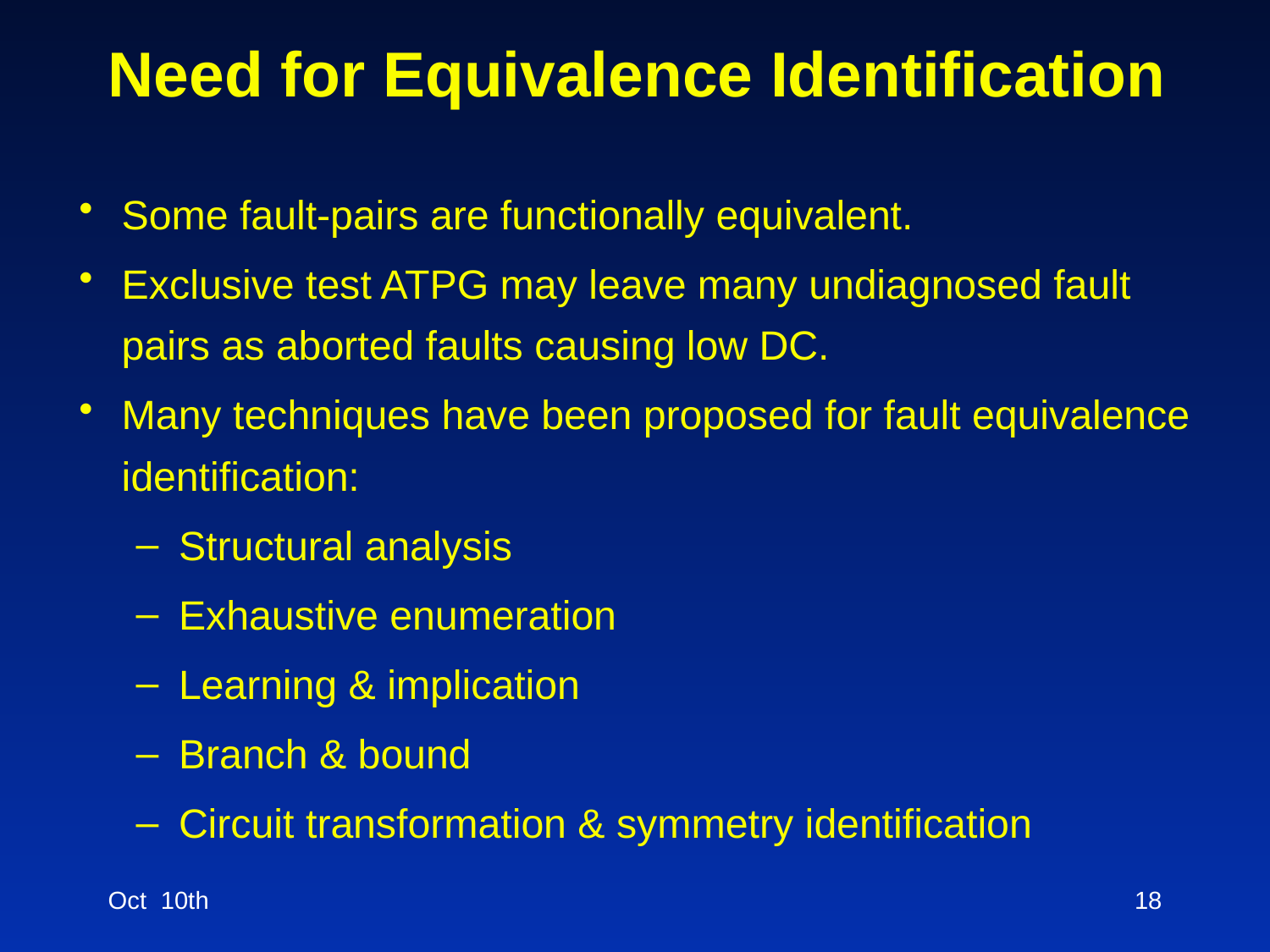

# Need for Equivalence Identification
Some fault-pairs are functionally equivalent.
Exclusive test ATPG may leave many undiagnosed fault pairs as aborted faults causing low DC.
Many techniques have been proposed for fault equivalence identification:
Structural analysis
Exhaustive enumeration
Learning & implication
Branch & bound
Circuit transformation & symmetry identification
Oct  10th
18